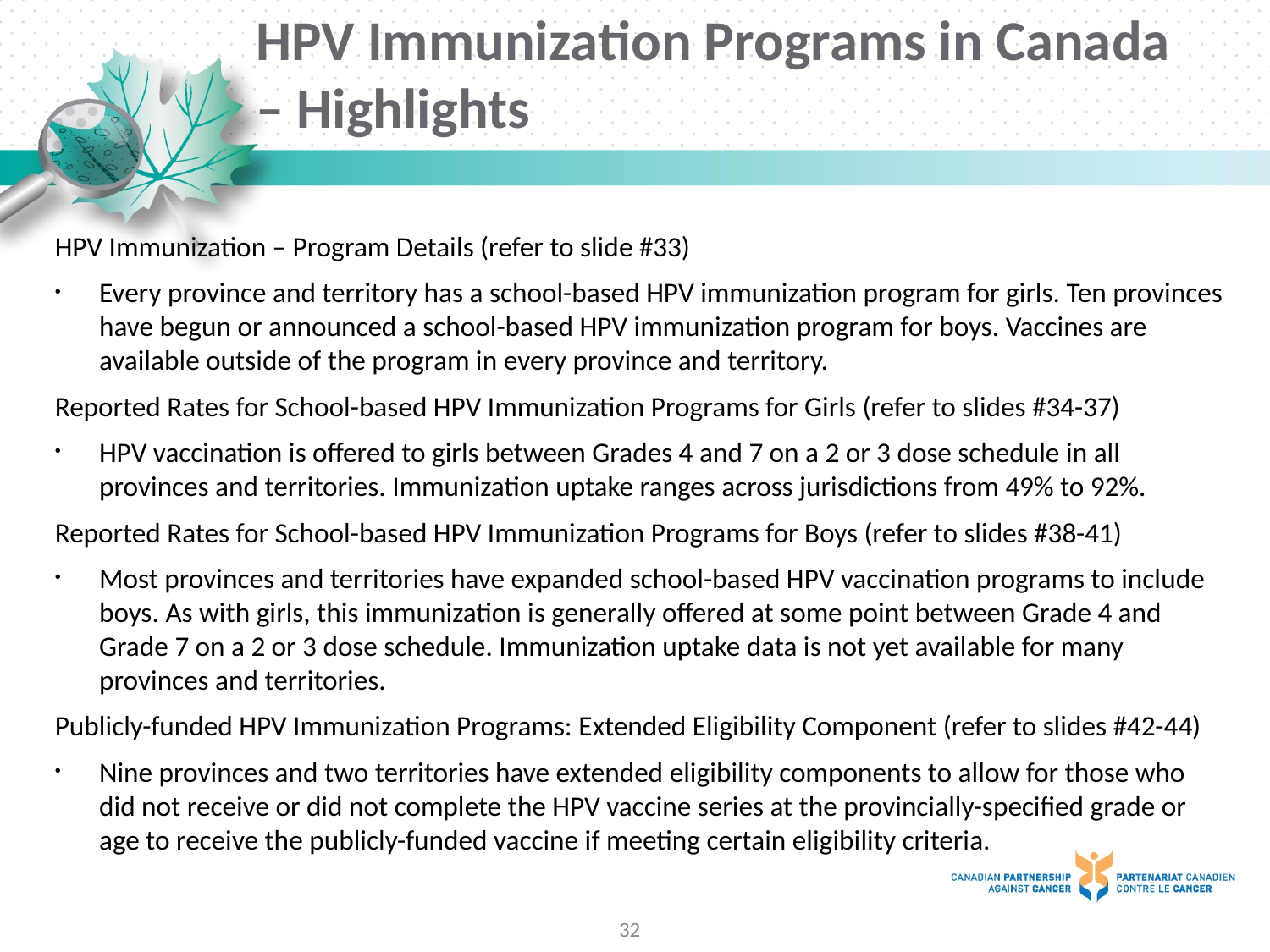

# HPV Immunization Programs in Canada – Highlights
HPV Immunization – Program Details (refer to slide #33)
Every province and territory has a school-based HPV immunization program for girls. Ten provinces have begun or announced a school-based HPV immunization program for boys. Vaccines are available outside of the program in every province and territory.
Reported Rates for School-based HPV Immunization Programs for Girls (refer to slides #34-37)
HPV vaccination is offered to girls between Grades 4 and 7 on a 2 or 3 dose schedule in all provinces and territories. Immunization uptake ranges across jurisdictions from 49% to 92%.
Reported Rates for School-based HPV Immunization Programs for Boys (refer to slides #38-41)
Most provinces and territories have expanded school-based HPV vaccination programs to include boys. As with girls, this immunization is generally offered at some point between Grade 4 and Grade 7 on a 2 or 3 dose schedule. Immunization uptake data is not yet available for many provinces and territories.
Publicly-funded HPV Immunization Programs: Extended Eligibility Component (refer to slides #42-44)
Nine provinces and two territories have extended eligibility components to allow for those who did not receive or did not complete the HPV vaccine series at the provincially-specified grade or age to receive the publicly-funded vaccine if meeting certain eligibility criteria.